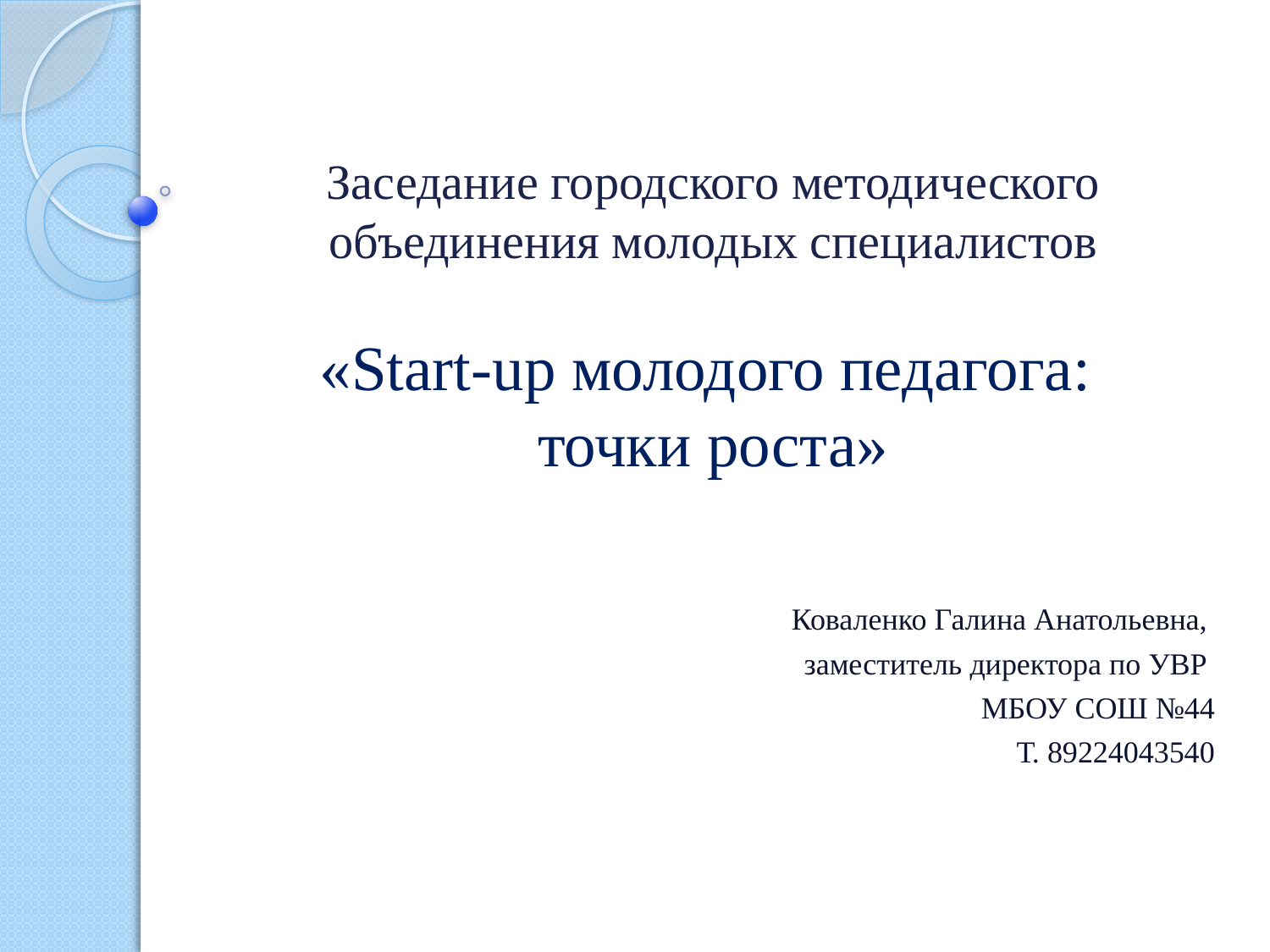

# Заседание городского методического объединения молодых специалистов «Start-up молодого педагога: точки роста»

Коваленко Галина Анатольевна,
заместитель директора по УВР
МБОУ СОШ №44
Т. 89224043540